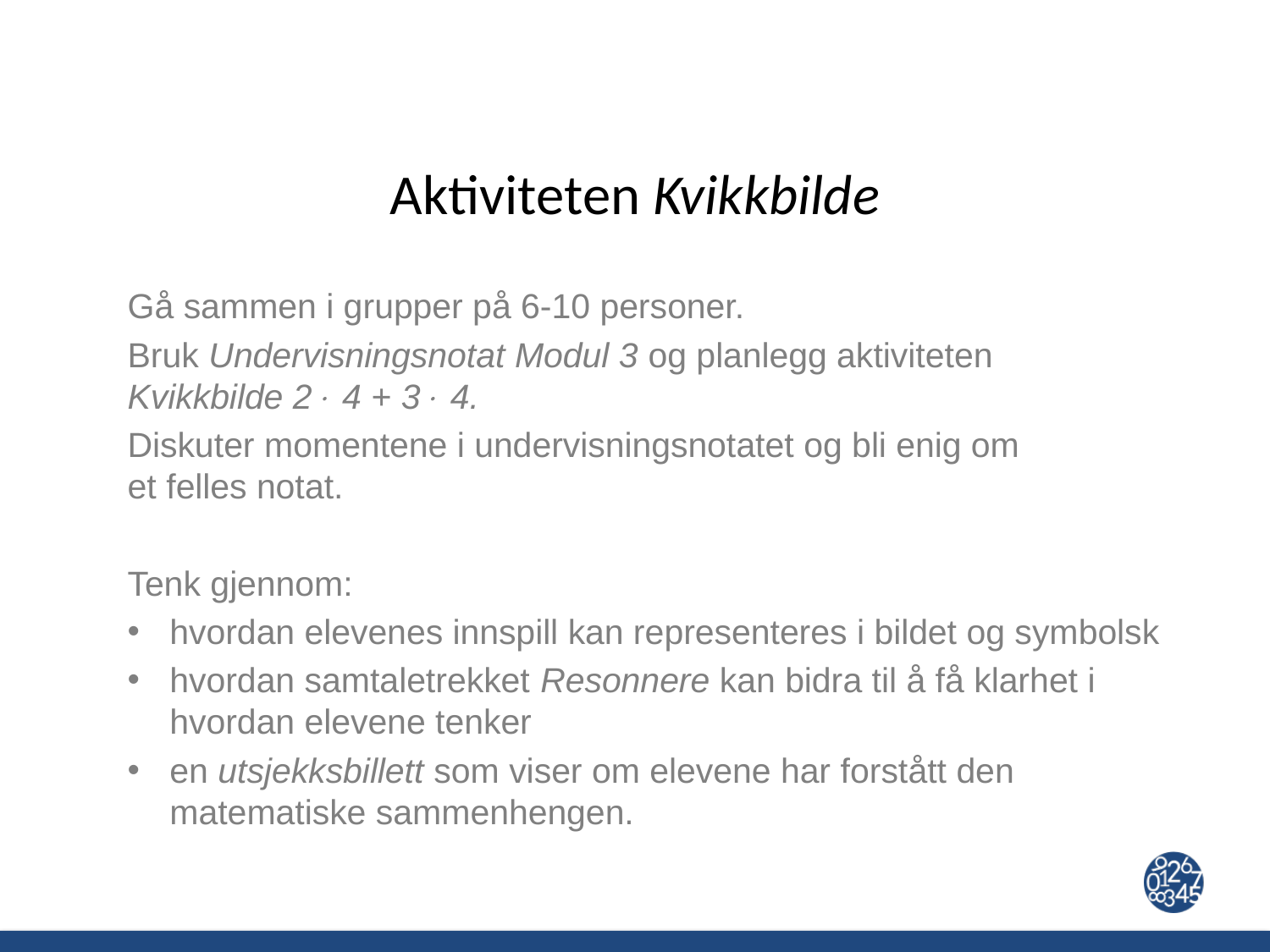

# Aktiviteten Kvikkbilde
Gå sammen i grupper på 6-10 personer.
Bruk Undervisningsnotat Modul 3 og planlegg aktiviteten
Kvikkbilde 2⋅ 4 + 3⋅ 4.
Diskuter momentene i undervisningsnotatet og bli enig om
et felles notat.

Tenk gjennom:
hvordan elevenes innspill kan representeres i bildet og symbolsk
hvordan samtaletrekket Resonnere kan bidra til å få klarhet i hvordan elevene tenker
en utsjekksbillett som viser om elevene har forstått den matematiske sammenhengen.